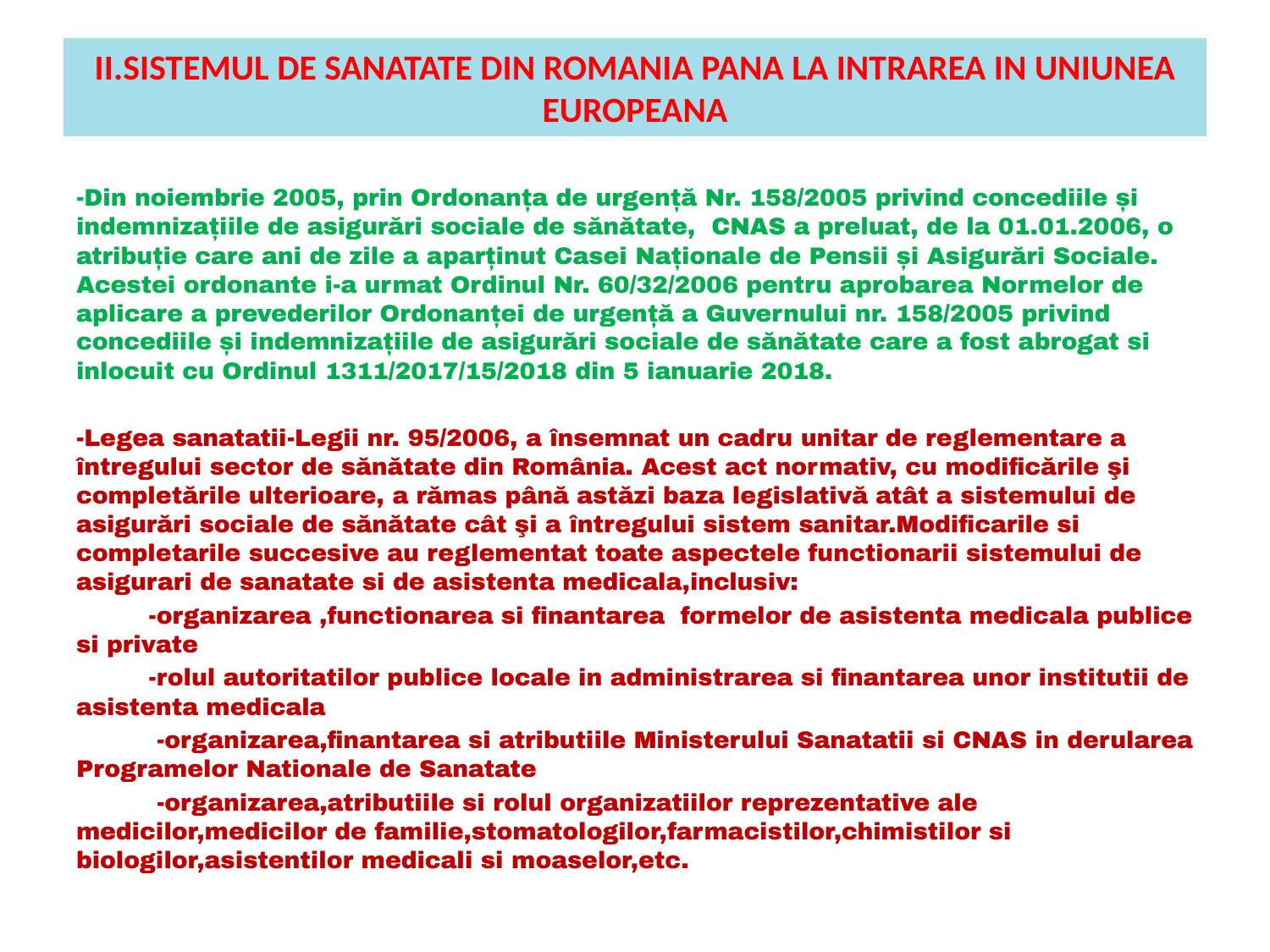

# II.SISTEMUL DE SANATATE DIN ROMANIA PANA LA INTRAREA IN UNIUNEA EUROPEANA
-Din noiembrie 2005, prin Ordonanța de urgență Nr. 158/2005 privind concediile și indemnizațiile de asigurări sociale de sănătate,  CNAS a preluat, de la 01.01.2006, o atribuție care ani de zile a aparținut Casei Naționale de Pensii și Asigurări Sociale. Acestei ordonante i-a urmat Ordinul Nr. 60/32/2006 pentru aprobarea Normelor de aplicare a prevederilor Ordonanței de urgență a Guvernului nr. 158/2005 privind concediile și indemnizațiile de asigurări sociale de sănătate care a fost abrogat si inlocuit cu Ordinul 1311/2017/15/2018 din 5 ianuarie 2018.

-Legea sanatatii-Legii nr. 95/2006, a însemnat un cadru unitar de reglementare a întregului sector de sănătate din România. Acest act normativ, cu modificările şi completările ulterioare, a rămas până astăzi baza legislativă atât a sistemului de asigurări sociale de sănătate cât şi a întregului sistem sanitar.Modificarile si completarile succesive au reglementat toate aspectele functionarii sistemului de asigurari de sanatate si de asistenta medicala,inclusiv:
         -organizarea ,functionarea si finantarea  formelor de asistenta medicala publice si private
         -rolul autoritatilor publice locale in administrarea si finantarea unor institutii de asistenta medicala
          -organizarea,finantarea si atributiile Ministerului Sanatatii si CNAS in derularea Programelor Nationale de Sanatate
          -organizarea,atributiile si rolul organizatiilor reprezentative ale medicilor,medicilor de familie,stomatologilor,farmacistilor,chimistilor si biologilor,asistentilor medicali si moaselor,etc.